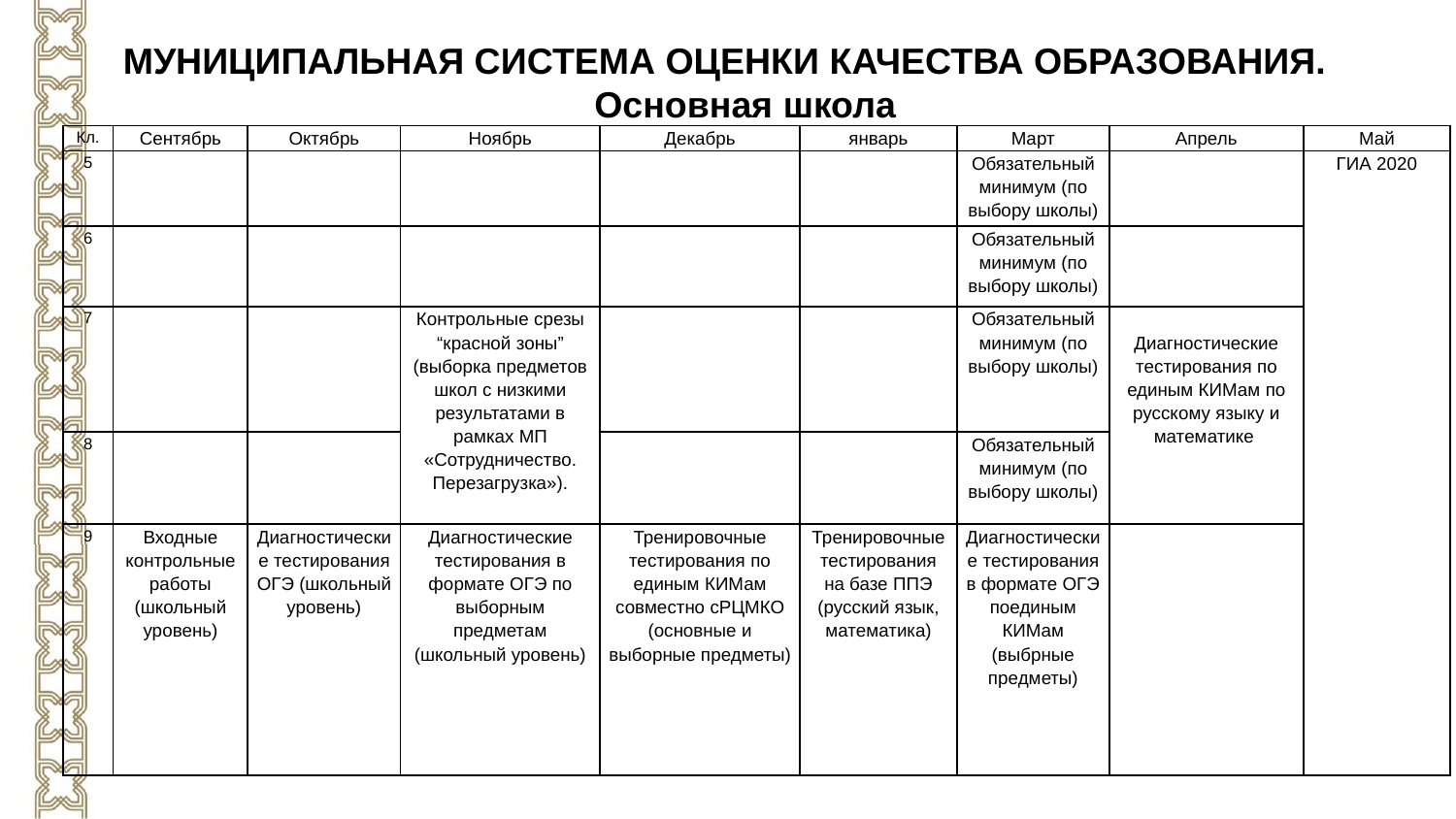

МУНИЦИПАЛЬНАЯ СИСТЕМА ОЦЕНКИ КАЧЕСТВА ОБРАЗОВАНИЯ.
Основная школа
| Кл. | Сентябрь | Октябрь | Ноябрь | Декабрь | январь | Март | Апрель | Май |
| --- | --- | --- | --- | --- | --- | --- | --- | --- |
| 5 |  |  |  |  |  | Обязательный минимум (по выбору школы) |  | ГИА 2020 |
| 6 |  |  |  |  |  | Обязательный минимум (по выбору школы) |  |  |
| 7 |  |  | Контрольные срезы “красной зоны” (выборка предметов школ с низкими результатами в рамках МП «Сотрудничество. Перезагрузка»). |  |  | Обязательный минимум (по выбору школы) | Диагностические тестирования по единым КИМам по русскому языку и математике |  |
| 8 |  |  |  |  |  | Обязательный минимум (по выбору школы) |  |  |
| 9 | Входные контрольные работы (школьный уровень) | Диагностические тестирования ОГЭ (школьный уровень) | Диагностические тестирования в формате ОГЭ по выборным предметам (школьный уровень) | Тренировочные тестирования по единым КИМам совместно сРЦМКО (основные и выборные предметы) | Тренировочные тестирования на базе ППЭ (русский язык, математика) | Диагностические тестирования в формате ОГЭ поединым КИМам (выбрные предметы) |  |  |